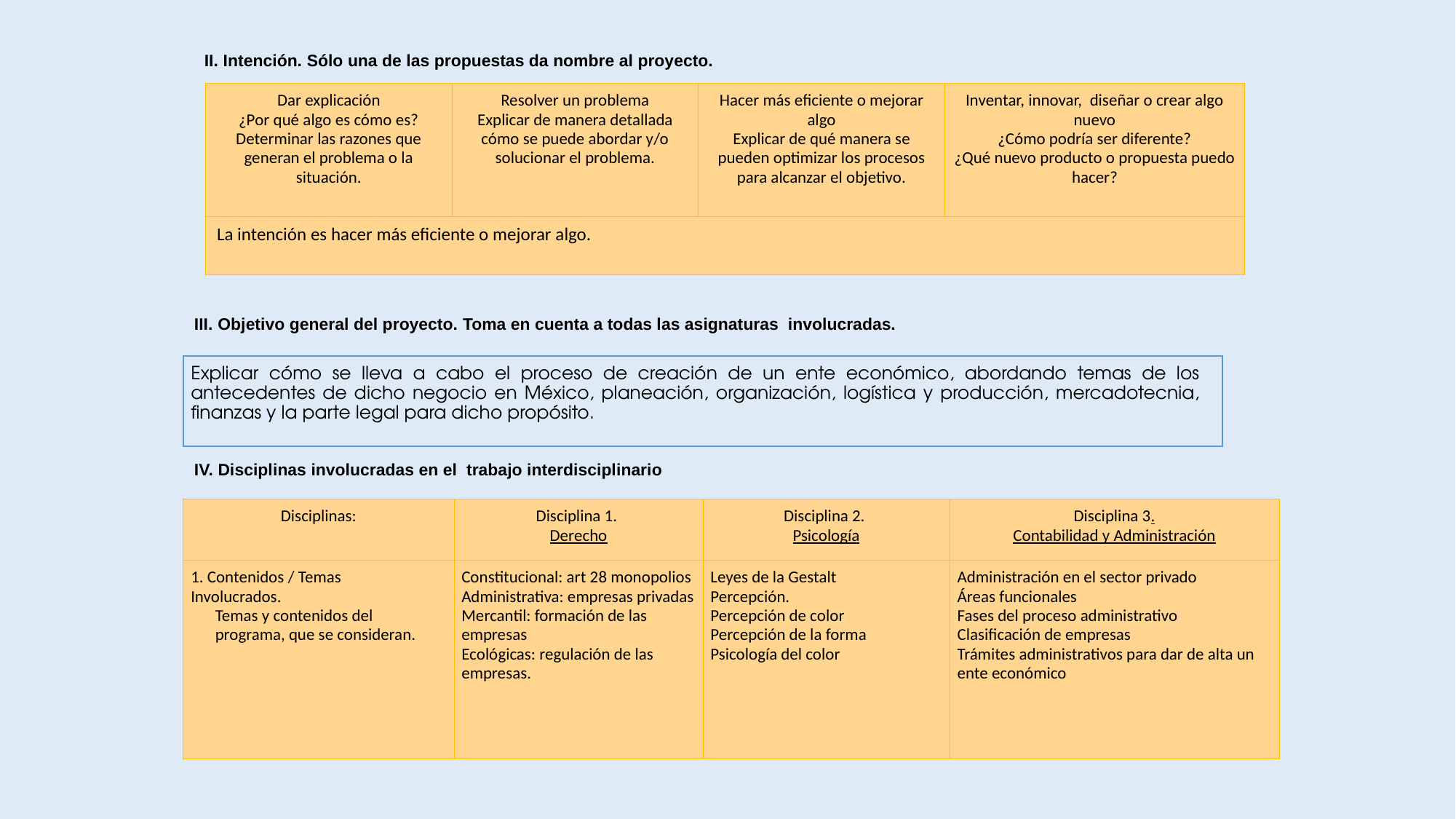

# II. Intención. Sólo una de las propuestas da nombre al proyecto.

| Dar explicación ¿Por qué algo es cómo es? Determinar las razones que generan el problema o la situación. | Resolver un problema Explicar de manera detallada cómo se puede abordar y/o solucionar el problema. | Hacer más eficiente o mejorar algo Explicar de qué manera se pueden optimizar los procesos para alcanzar el objetivo. | Inventar, innovar, diseñar o crear algo nuevo ¿Cómo podría ser diferente? ¿Qué nuevo producto o propuesta puedo hacer? |
| --- | --- | --- | --- |
| La intención es hacer más eficiente o mejorar algo. |  |  |  |
III. Objetivo general del proyecto. Toma en cuenta a todas las asignaturas  involucradas.

| Explicar cómo se lleva a cabo el proceso de creación de un ente económico, abordando temas de los antecedentes de dicho negocio en México, planeación, organización, logística y producción, mercadotecnia, finanzas y la parte legal para dicho propósito. |
| --- |
IV. Disciplinas involucradas en el  trabajo interdisciplinario
| Disciplinas: | Disciplina 1. Derecho | Disciplina 2. Psicología | Disciplina 3. Contabilidad y Administración |
| --- | --- | --- | --- |
| 1. Contenidos / Temas Involucrados. Temas y contenidos del programa, que se consideran. | Constitucional: art 28 monopolios Administrativa: empresas privadas Mercantil: formación de las empresas Ecológicas: regulación de las empresas. | Leyes de la Gestalt Percepción. Percepción de color Percepción de la forma Psicología del color | Administración en el sector privado Áreas funcionales Fases del proceso administrativo Clasificación de empresas Trámites administrativos para dar de alta un ente económico |